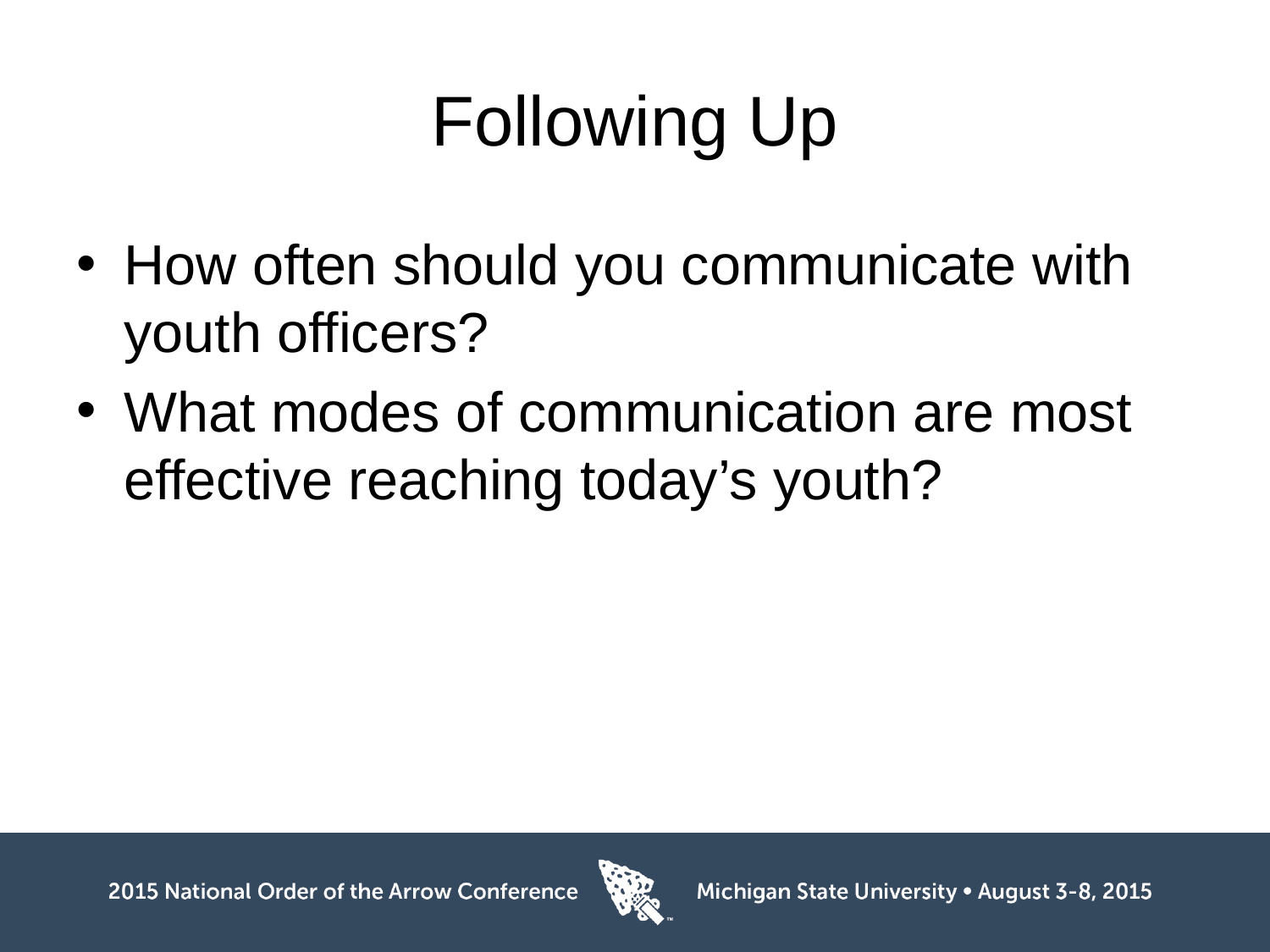

# Following Up
How often should you communicate with youth officers?
What modes of communication are most effective reaching today’s youth?